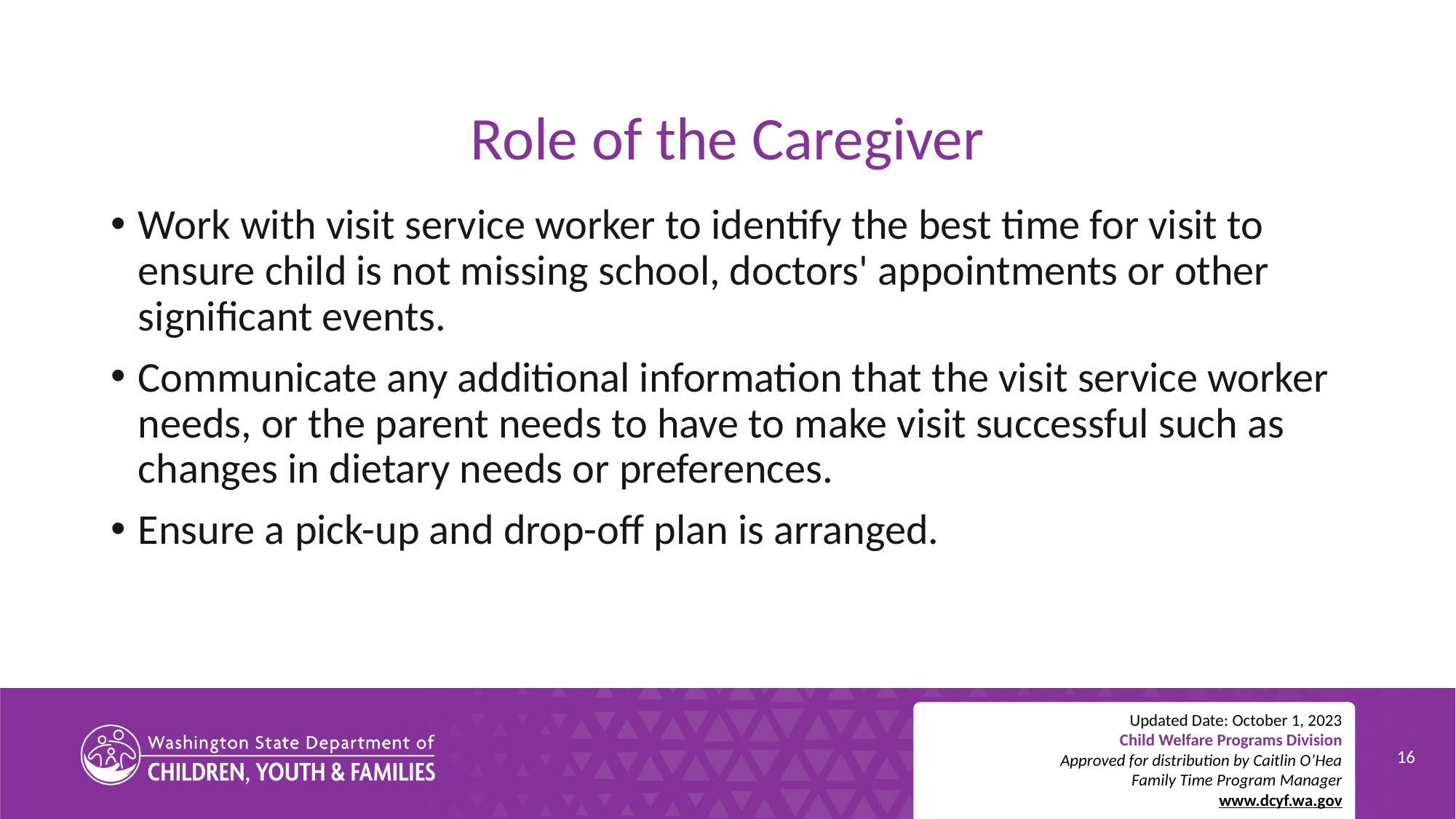

# Role of the Caregiver
Work with visit service worker to identify the best time for visit to ensure child is not missing school, doctors' appointments or other significant events.
Communicate any additional information that the visit service worker needs, or the parent needs to have to make visit successful such as changes in dietary needs or preferences.
Ensure a pick-up and drop-off plan is arranged.
Updated Date: October 1, 2023
Child Welfare Programs Division
Approved for distribution by Caitlin O’Hea
Family Time Program Manager
www.dcyf.wa.gov